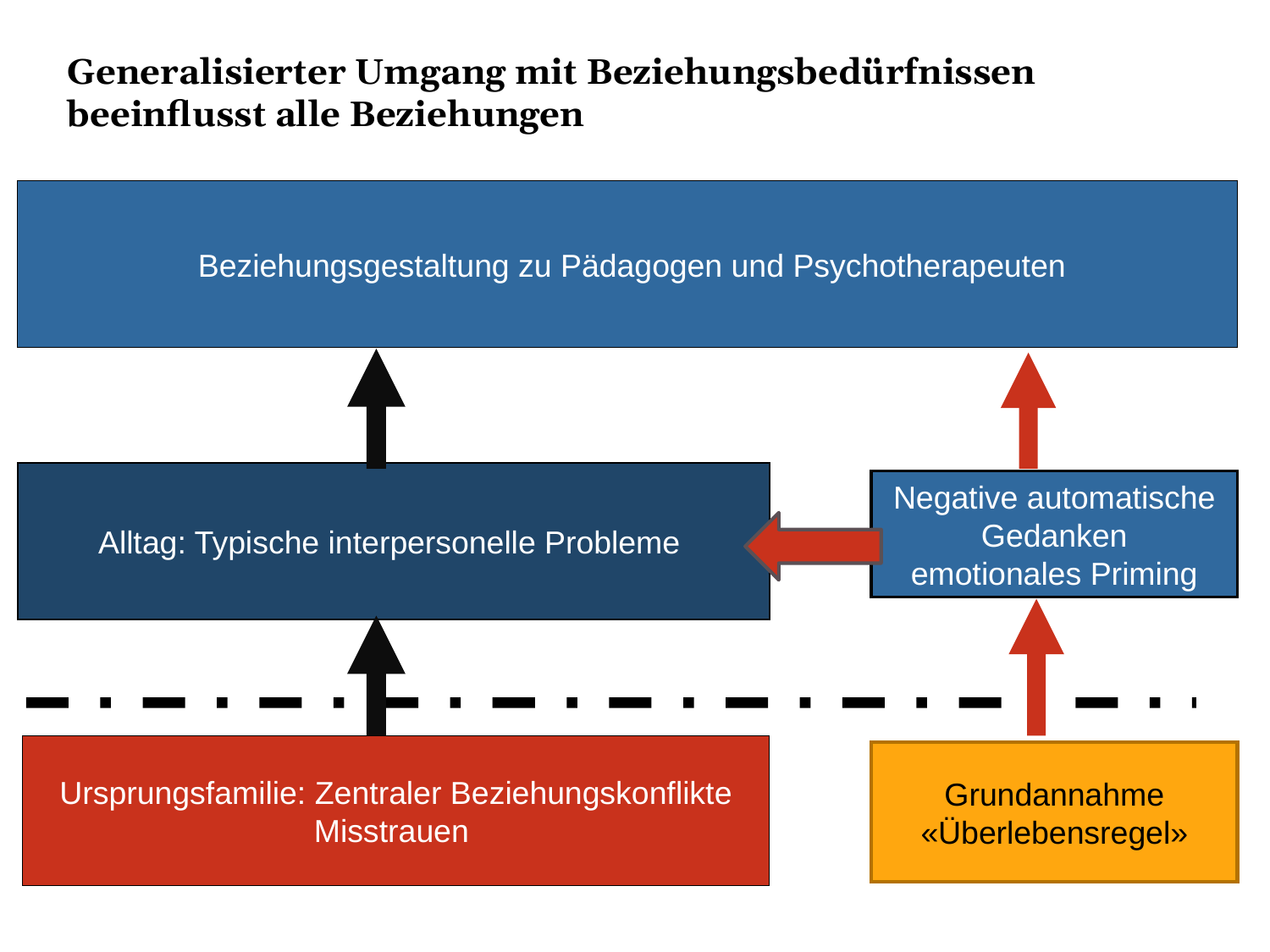

Generalisierter Umgang mit Beziehungsbedürfnissen beeinflusst alle Beziehungen
 Beziehungsgestaltung zu Pädagogen und Psychotherapeuten

Alltag: Typische interpersonelle Probleme
Negative automatische
Gedanken
emotionales Priming

Ursprungsfamilie: Zentraler Beziehungskonflikte
Misstrauen
Grundannahme
«Überlebensregel»